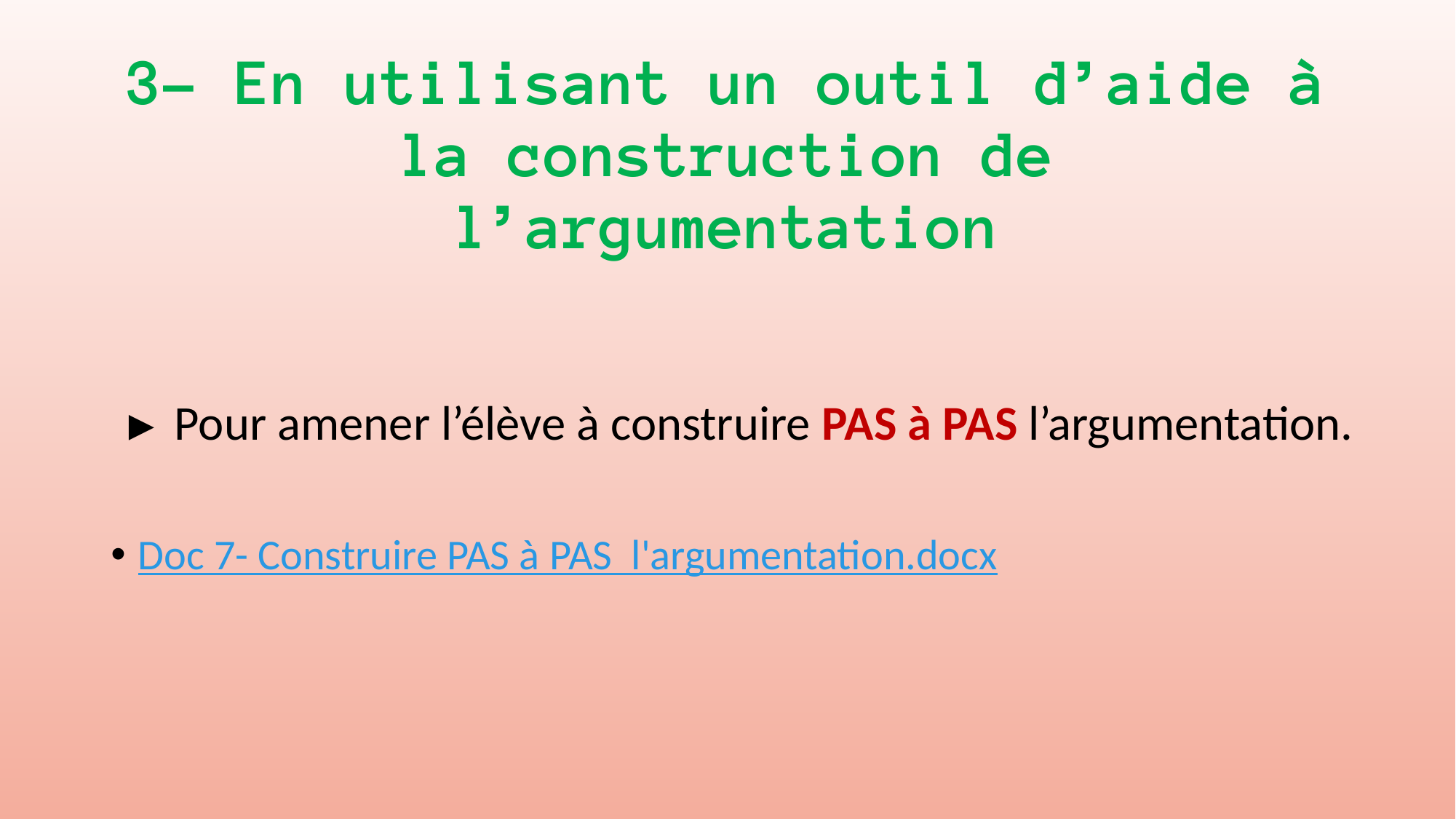

# 3- En utilisant un outil d’aide à la construction de l’argumentation

 ► Pour amener l’élève à construire PAS à PAS l’argumentation.

Doc 7- Construire PAS à PAS  l'argumentation.docx